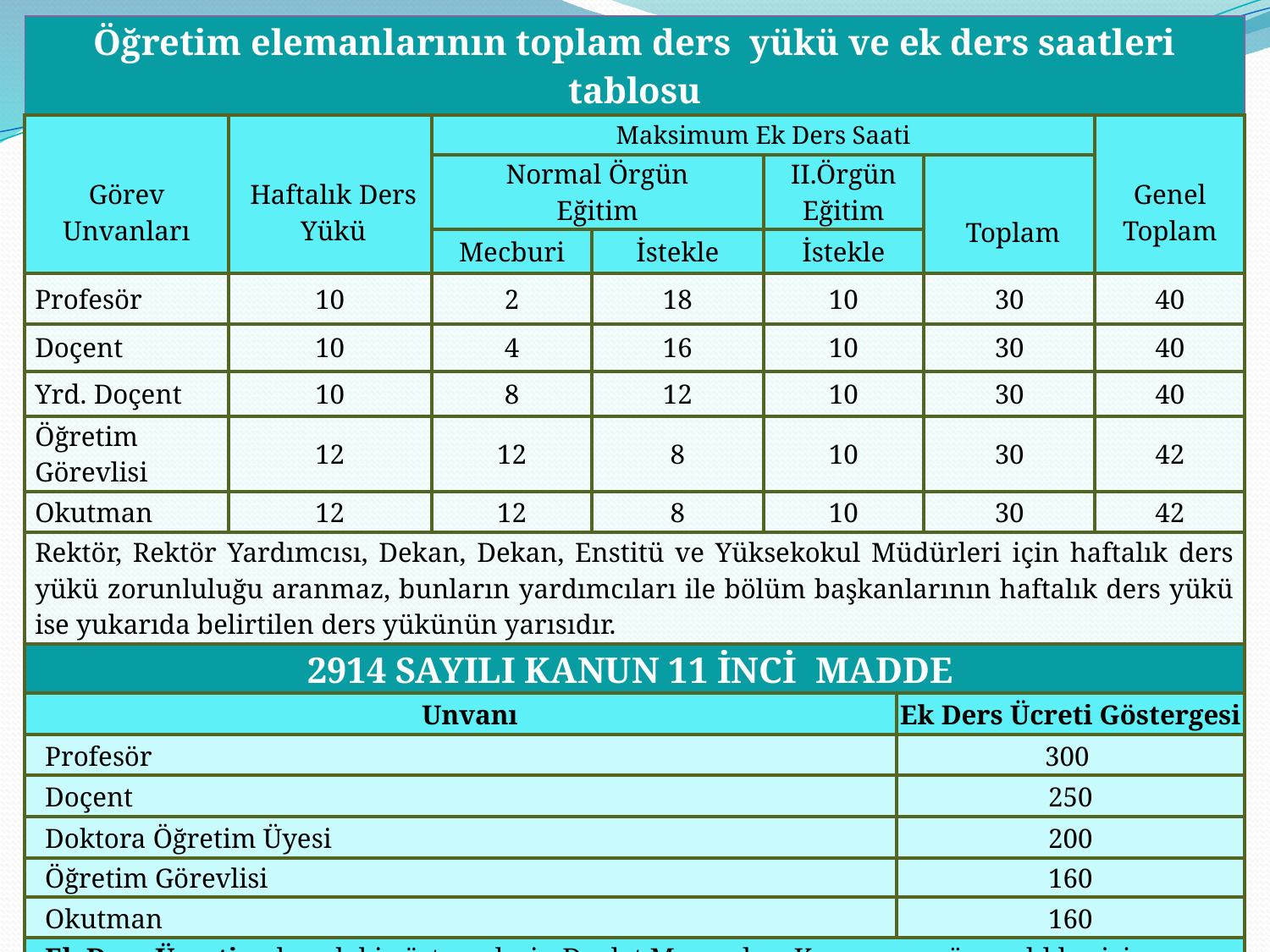

| Öğretim elemanlarının toplam ders yükü ve ek ders saatleri tablosu |  |  |  |  |  |  |  |
| --- | --- | --- | --- | --- | --- | --- | --- |
| Görev Unvanları | Haftalık Ders Yükü | Maksimum Ek Ders Saati |  |  |  |  | Genel Toplam |
|  |  | Normal Örgün Eğitim |  | II.Örgün Eğitim |  | Toplam |  |
|  |  | Mecburi | İstekle | İstekle |  |  |  |
| Profesör | 10 | 2 | 18 | 10 |  | 30 | 40 |
| Doçent | 10 | 4 | 16 | 10 |  | 30 | 40 |
| Yrd. Doçent | 10 | 8 | 12 | 10 |  | 30 | 40 |
| Öğretim Görevlisi | 12 | 12 | 8 | 10 |  | 30 | 42 |
| Okutman | 12 | 12 | 8 | 10 |  | 30 | 42 |
| Rektör, Rektör Yardımcısı, Dekan, Dekan, Enstitü ve Yüksekokul Müdürleri için haftalık ders yükü zorunluluğu aranmaz, bunların yardımcıları ile bölüm başkanlarının haftalık ders yükü ise yukarıda belirtilen ders yükünün yarısıdır. |  |  |  |  |  |  |  |
| 2914 SAYILI KANUN 11 İNCİ MADDE |  |  |  |  |  |  |  |
| Unvanı |  |  |  |  | Ek Ders Ücreti Göstergesi |  |  |
| Profesör |  |  |  |  | 300 |  |  |
| Doçent |  |  |  |  | 250 |  |  |
| Doktora Öğretim Üyesi |  |  |  |  | 200 |  |  |
| Öğretim Görevlisi |  |  |  |  | 160 |  |  |
| Okutman |  |  |  |  | 160 |  |  |
| Ek Ders Ücreti yukarıdaki göstergelerin Devlet Memurları Kanununa göre aylıklar için belirlenen katsayı ile çarpımından oluşur. {(Ek Ders Ücreti Göstergesi \* Aylık Katsayı)\* Ek Ders Saati} |  |  |  |  |  |  |  |